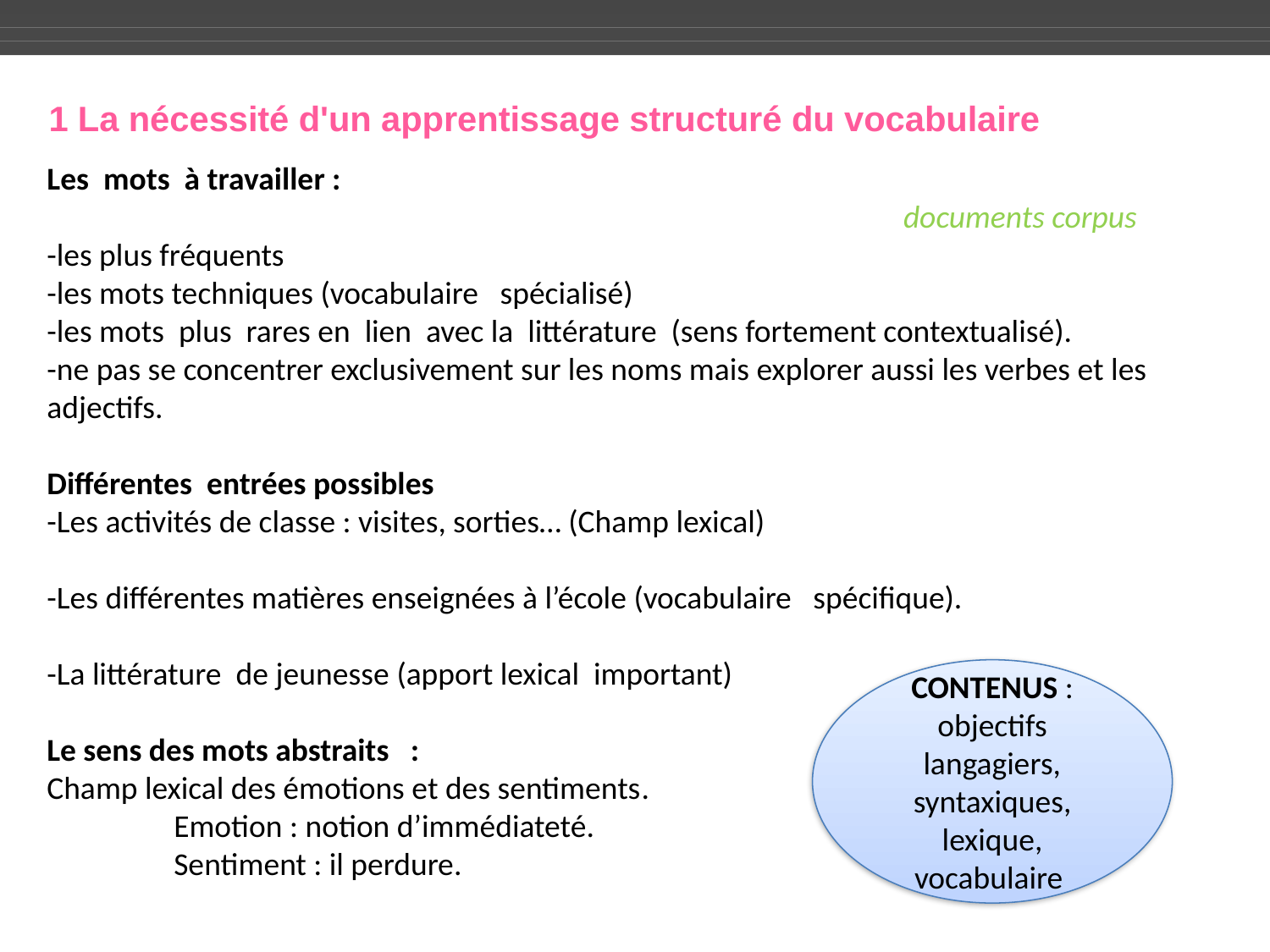

1 La nécessité d'un apprentissage structuré du vocabulaire
Les  mots  à travailler :
                                                                                                                       documents corpus
-les plus fréquents
-les mots techniques (vocabulaire   spécialisé)
-les mots  plus  rares en  lien  avec la  littérature  (sens fortement contextualisé).
-ne pas se concentrer exclusivement sur les noms mais explorer aussi les verbes et les adjectifs.

Différentes  entrées possibles
-Les activités de classe : visites, sorties… (Champ lexical)

-Les différentes matières enseignées à l’école (vocabulaire   spécifique).

-La littérature  de jeunesse (apport lexical  important)

Le sens des mots abstraits   :
Champ lexical des émotions et des sentiments.
Emotion : notion d’immédiateté.
Sentiment : il perdure.

CONTENUS :
objectifs langagiers, syntaxiques, lexique, vocabulaire